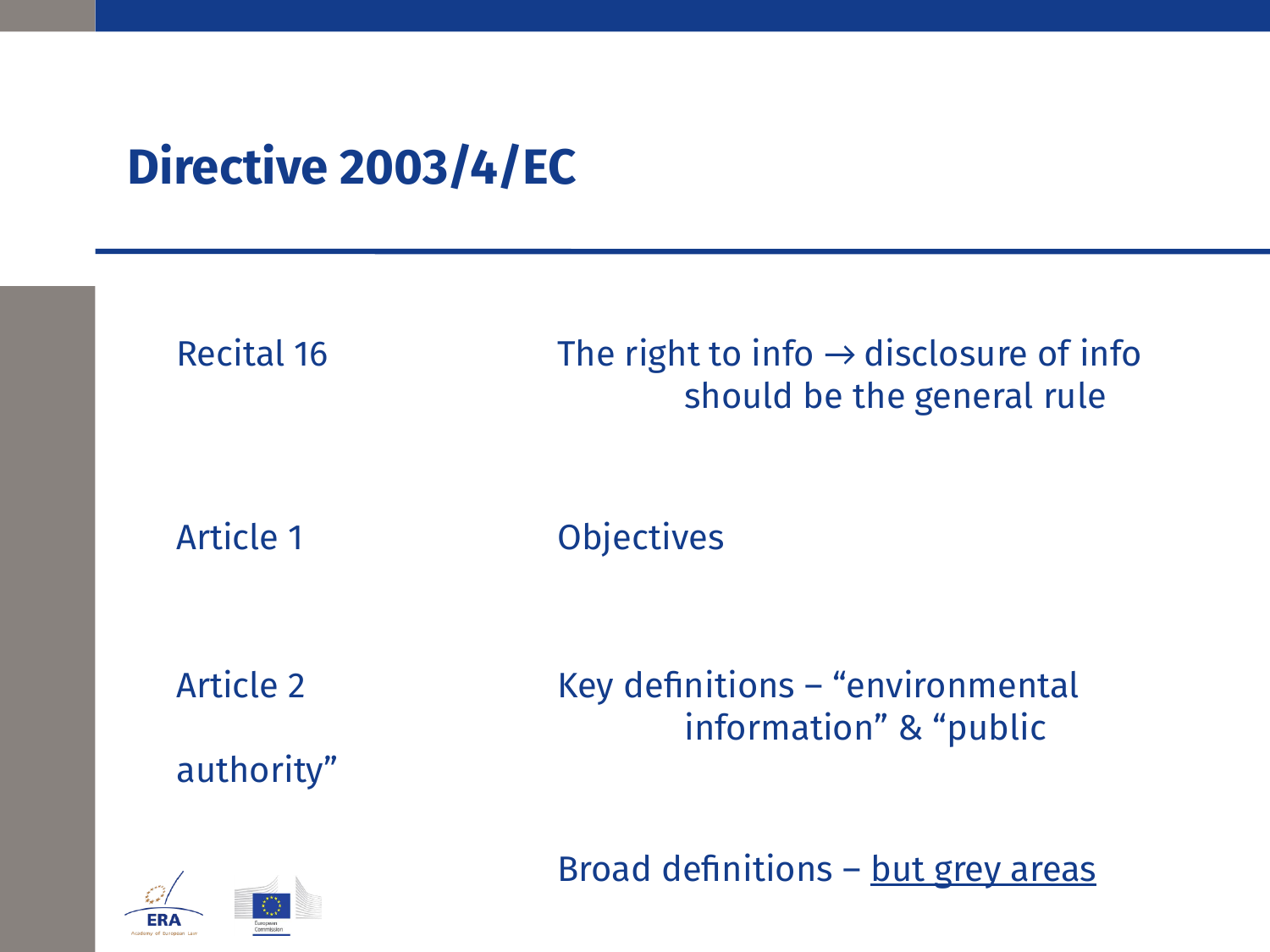

# Directive 2003/4/EC

	Recital 16		The right to info → disclosure of info 				should be the general rule

	Article 1 		Objectives

	Article 2		Key definitions – “environmental 				information” & “public authority”

				Broad definitions – but grey areas